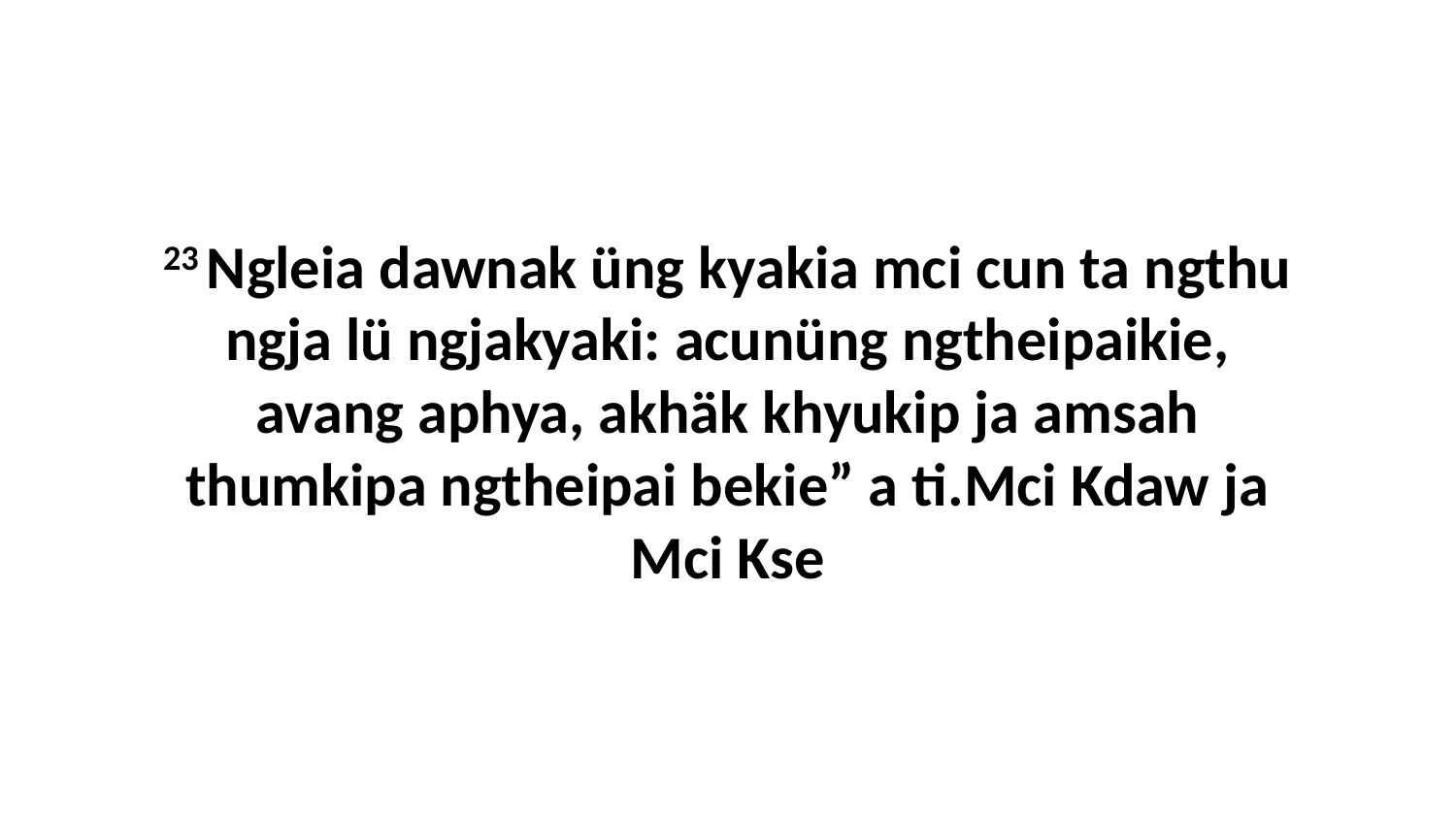

23 Ngleia dawnak üng kyakia mci cun ta ngthu ngja lü ngjakyaki: acunüng ngtheipaikie, avang aphya, akhäk khyukip ja amsah thumkipa ngtheipai bekie” a ti.Mci Kdaw ja Mci Kse